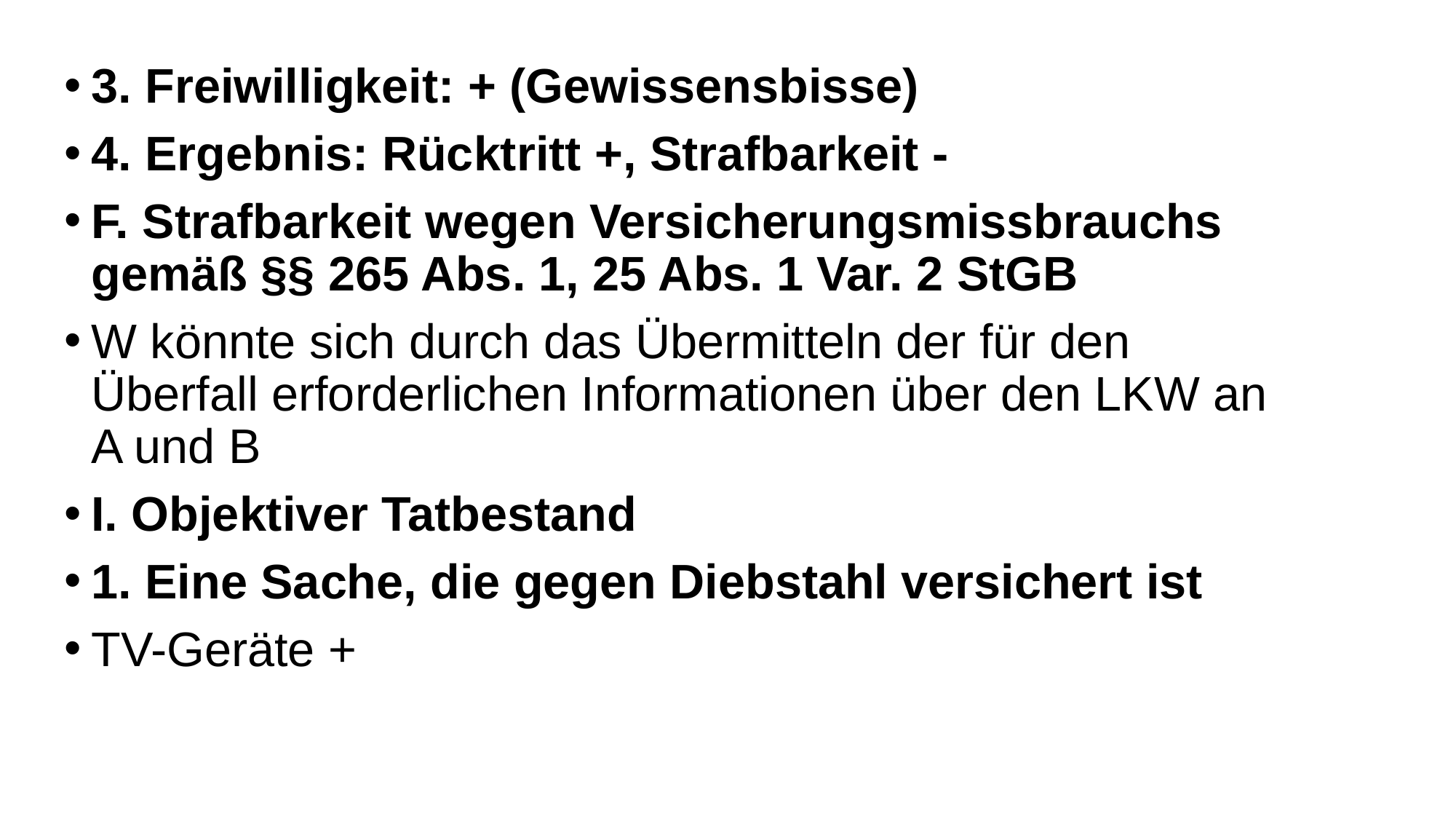

3. Freiwilligkeit: + (Gewissensbisse)
4. Ergebnis: Rücktritt +, Strafbarkeit -
F. Strafbarkeit wegen Versicherungsmissbrauchs gemäß §§ 265 Abs. 1, 25 Abs. 1 Var. 2 StGB
W könnte sich durch das Übermitteln der für den Überfall erforderlichen Informationen über den LKW an A und B
I. Objektiver Tatbestand
1. Eine Sache, die gegen Diebstahl versichert ist
TV-Geräte +